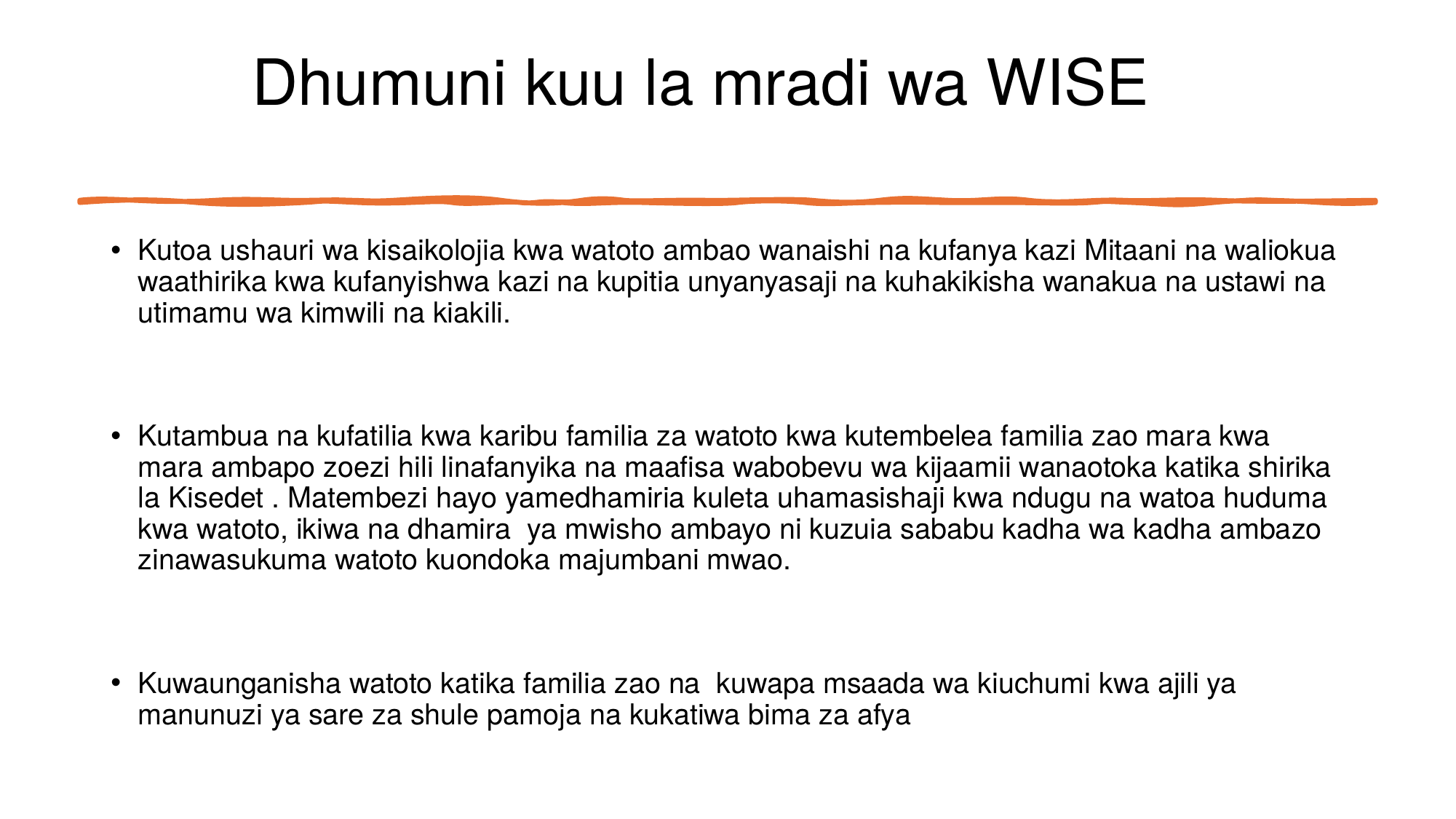

# Dhumuni kuu la mradi wa WISE

Kutoa ushauri wa kisaikolojia kwa watoto ambao wanaishi na kufanya kazi Mitaani na waliokua waathirika kwa kufanyishwa kazi na kupitia unyanyasaji na kuhakikisha wanakua na ustawi na utimamu wa kimwili na kiakili.

Kutambua na kufatilia kwa karibu familia za watoto kwa kutembelea familia zao mara kwa mara ambapo zoezi hili linafanyika na maafisa wabobevu wa kijaamii wanaotoka katika shirika la Kisedet . Matembezi hayo yamedhamiria kuleta uhamasishaji kwa ndugu na watoa huduma kwa watoto, ikiwa na dhamira  ya mwisho ambayo ni kuzuia sababu kadha wa kadha ambazo zinawasukuma watoto kuondoka majumbani mwao.

Kuwaunganisha watoto katika familia zao na  kuwapa msaada wa kiuchumi kwa ajili ya manunuzi ya sare za shule pamoja na kukatiwa bima za afya